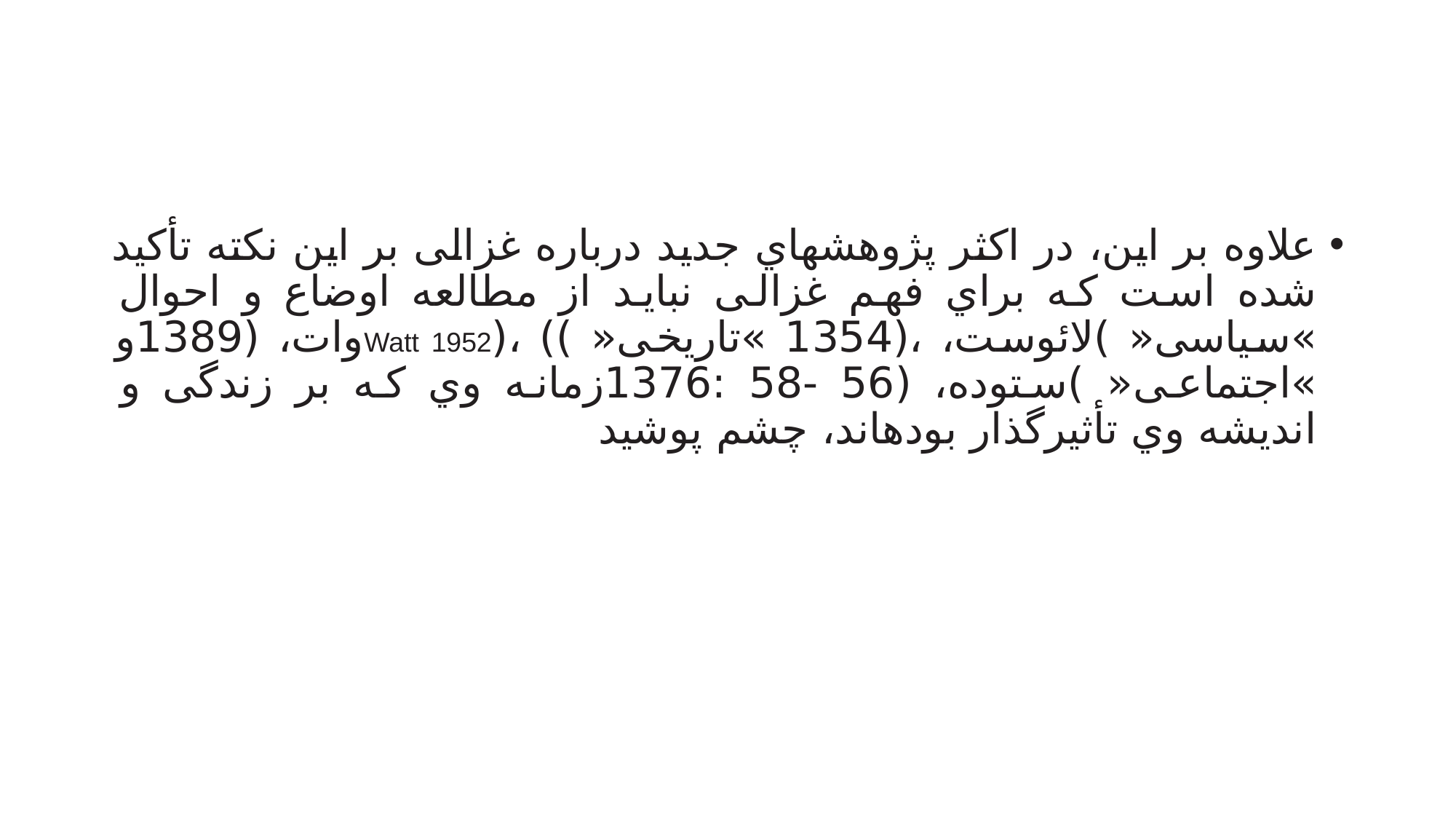

#
علاوه بر این، در اکثر پژوهشهاي جدید درباره غزالی بر این نکته تأکید شده است که براي فهم غزالی نباید از مطالعه اوضاع و احوال »سیاسی« )لائوست، ،(1354 »تاریخی« )) ،(Watt 1952وات، (1389و »اجتماعی« )ستوده، (56 -58 :1376زمانه وي که بر زندگی و اندیشه وي تأثیرگذار بودهاند، چشم پوشید